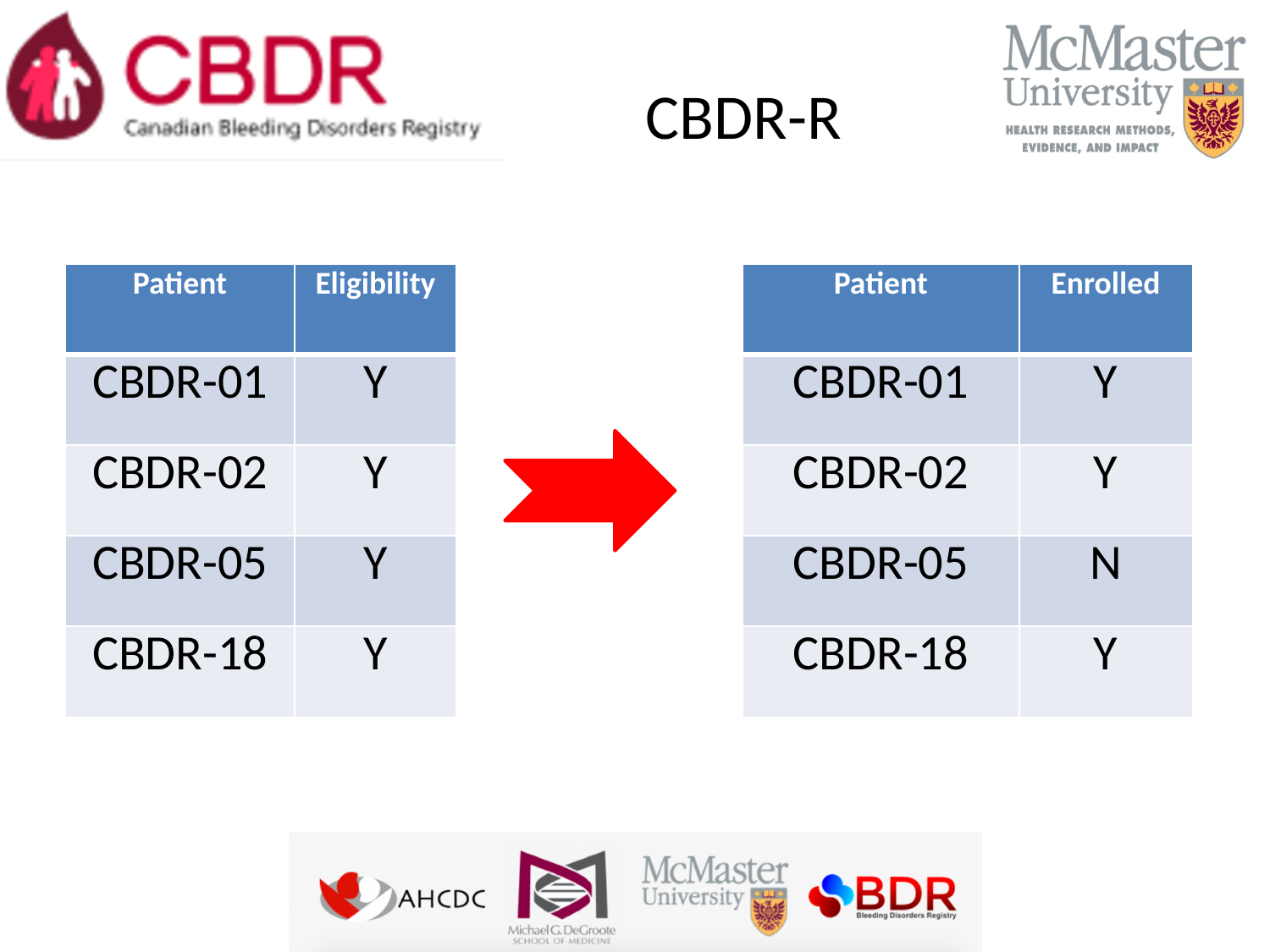

# CBDR-R
| Patient | Enrolled |
| --- | --- |
| CBDR-01 | Y |
| CBDR-02 | Y |
| CBDR-05 | N |
| CBDR-18 | Y |
| Patient | Eligibility |
| --- | --- |
| CBDR-01 | Y |
| CBDR-02 | Y |
| CBDR-05 | Y |
| CBDR-18 | Y |